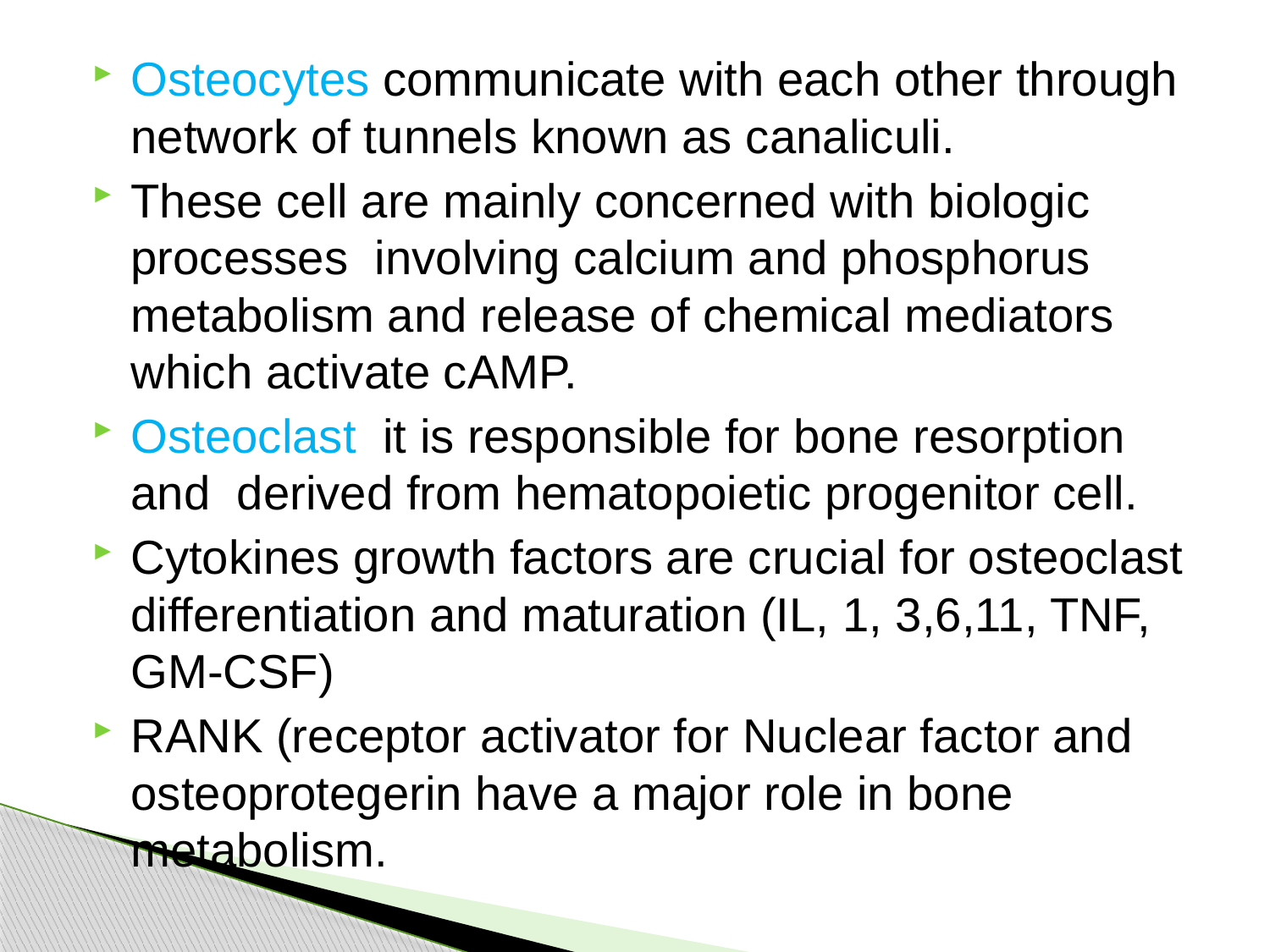

Osteocytes communicate with each other through network of tunnels known as canaliculi.
These cell are mainly concerned with biologic processes  involving calcium and phosphorus  metabolism and release of chemical mediators which activate cAMP.
Osteoclast  it is responsible for bone resorption and  derived from hematopoietic progenitor cell.
Cytokines growth factors are crucial for osteoclast differentiation and maturation (IL, 1, 3,6,11, TNF, GM-CSF)
RANK (receptor activator for Nuclear factor and osteoprotegerin have a major role in bone metabolism.